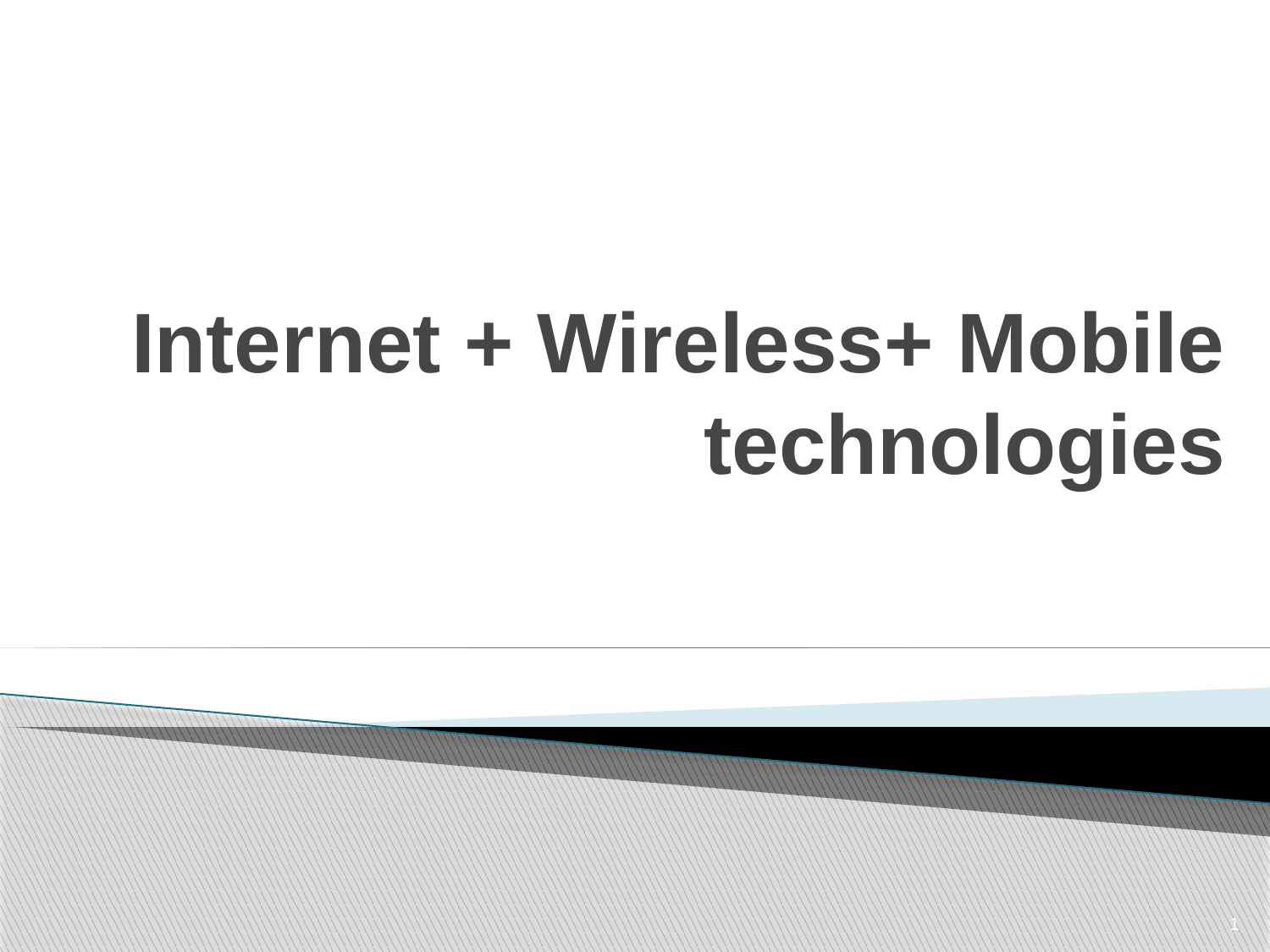

# Internet + Wireless+ Mobile technologies
1